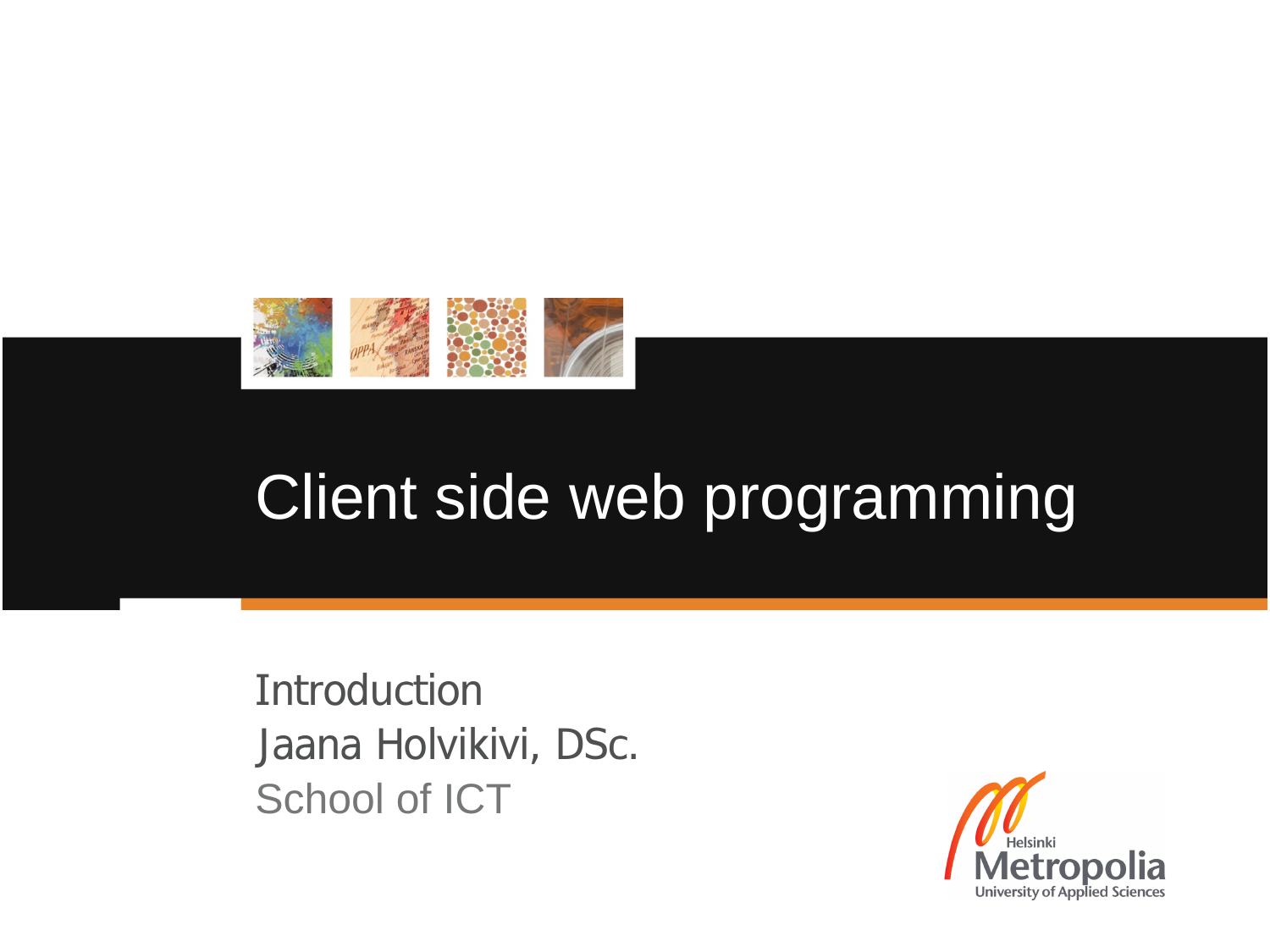

Client side web programming
Introduction
Jaana Holvikivi, DSc.
School of ICT